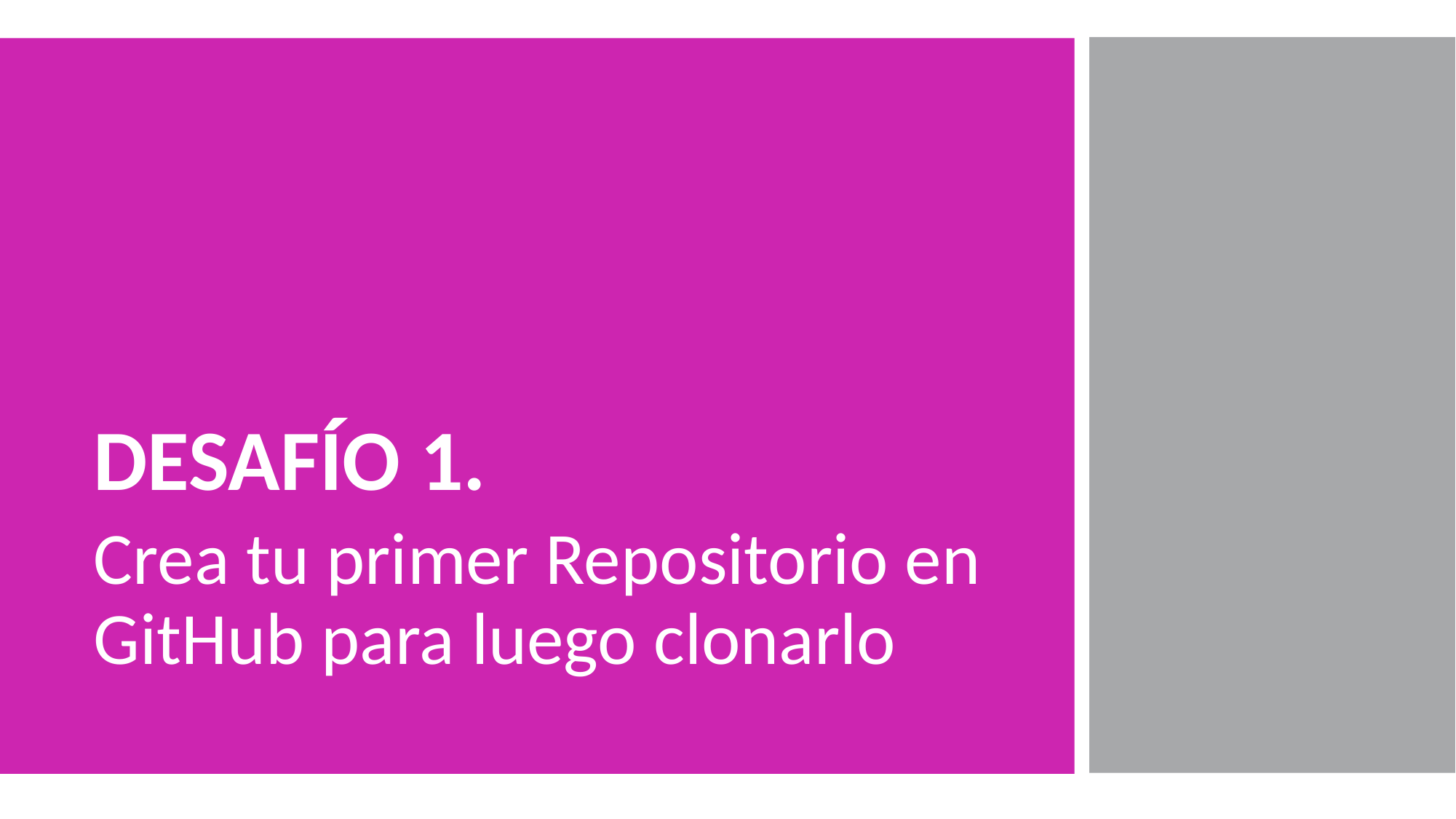

DESAFÍO 1.
Crea tu primer Repositorio en GitHub para luego clonarlo